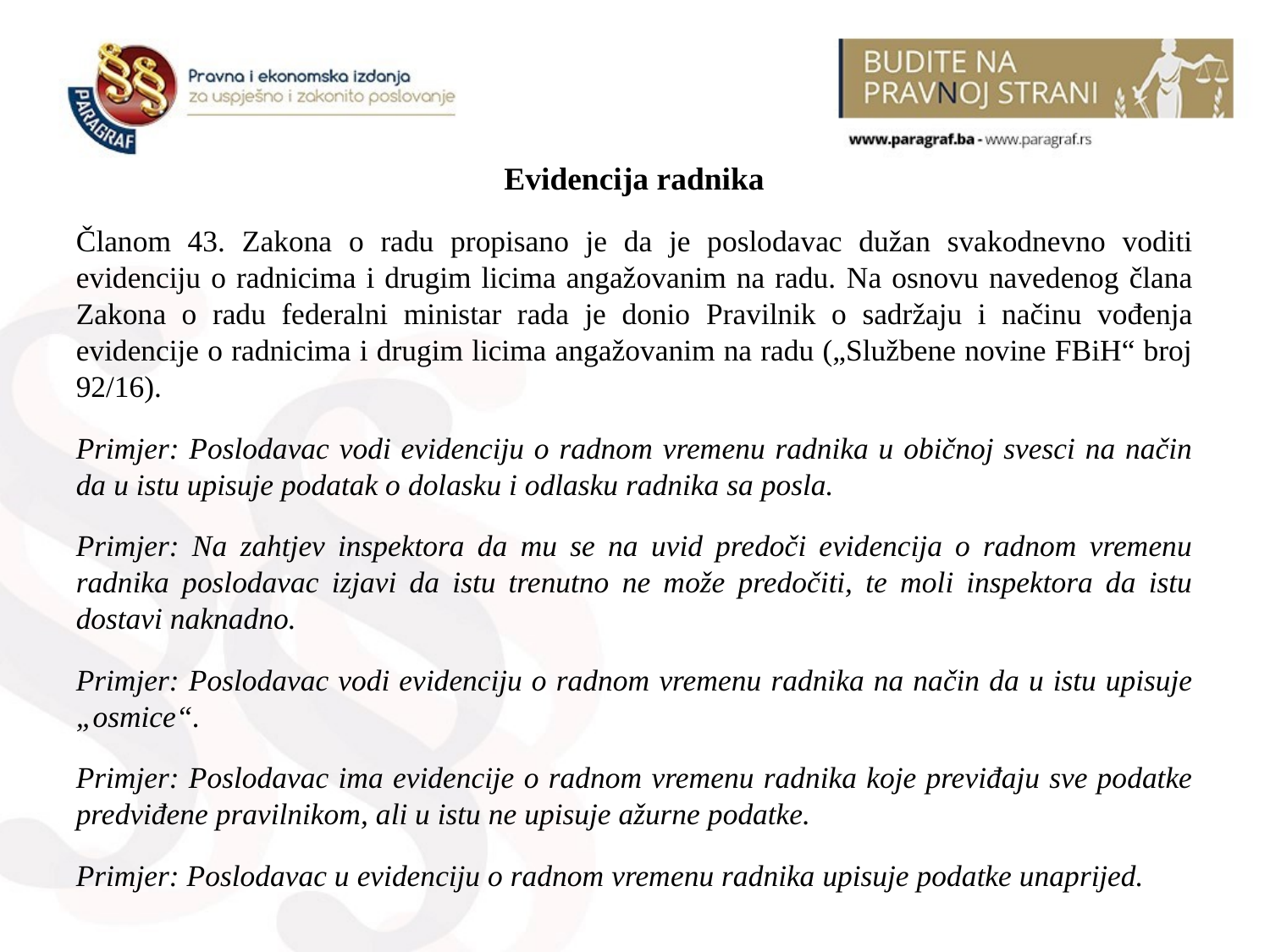

Evidencija radnika
Članom 43. Zakona o radu propisano je da je poslodavac dužan svakodnevno voditi evidenciju o radnicima i drugim licima angažovanim na radu. Na osnovu navedenog člana Zakona o radu federalni ministar rada je donio Pravilnik o sadržaju i načinu vođenja evidencije o radnicima i drugim licima angažovanim na radu („Službene novine FBiH“ broj 92/16).
Primjer: Poslodavac vodi evidenciju o radnom vremenu radnika u običnoj svesci na način da u istu upisuje podatak o dolasku i odlasku radnika sa posla.
Primjer: Na zahtjev inspektora da mu se na uvid predoči evidencija o radnom vremenu radnika poslodavac izjavi da istu trenutno ne može predočiti, te moli inspektora da istu dostavi naknadno.
Primjer: Poslodavac vodi evidenciju o radnom vremenu radnika na način da u istu upisuje „osmice“.
Primjer: Poslodavac ima evidencije o radnom vremenu radnika koje previđaju sve podatke predviđene pravilnikom, ali u istu ne upisuje ažurne podatke.
Primjer: Poslodavac u evidenciju o radnom vremenu radnika upisuje podatke unaprijed.